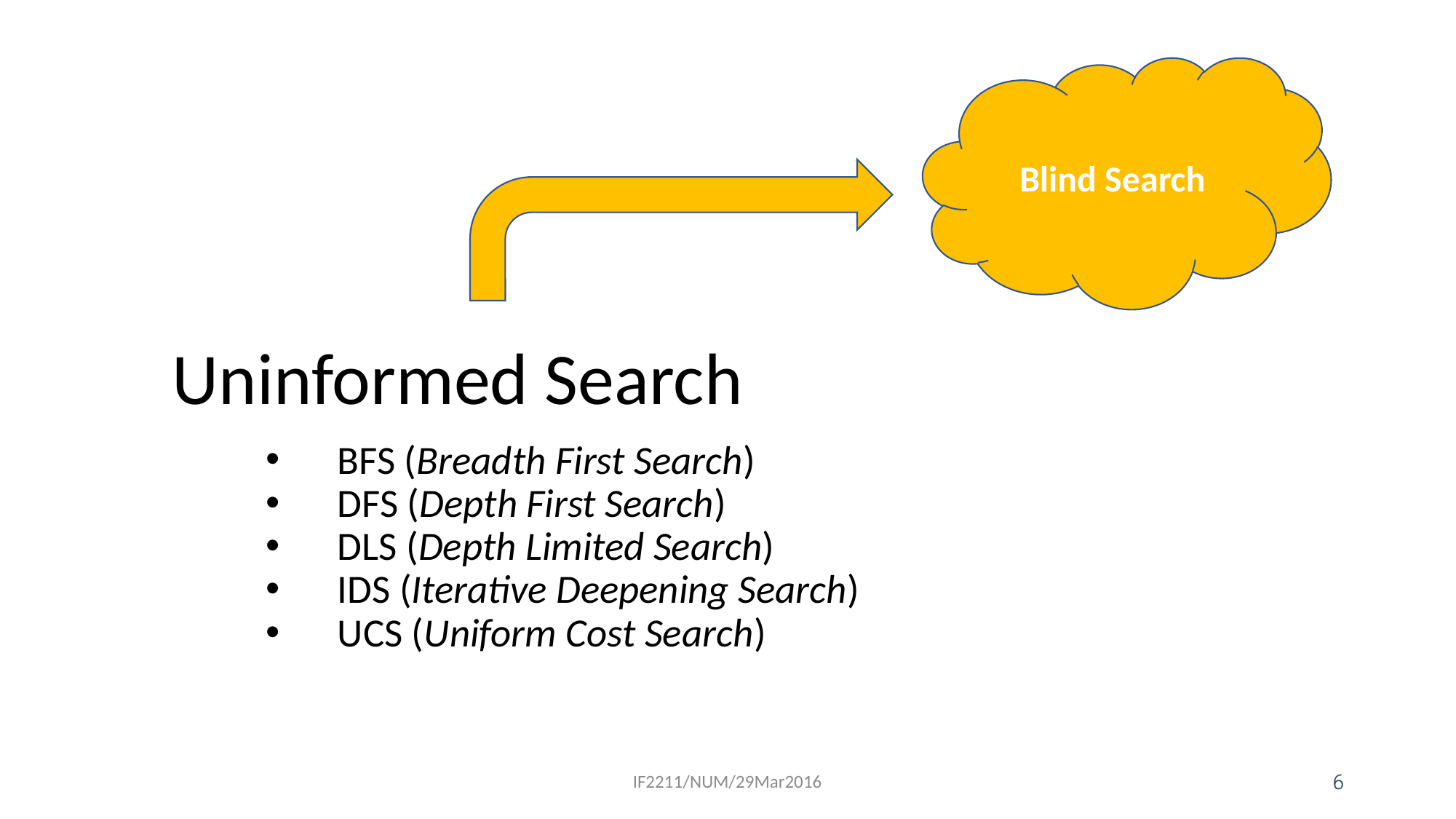

Blind Search

# Uninformed Search
BFS (Breadth First Search)
DFS (Depth First Search)
DLS (Depth Limited Search)
IDS (Iterative Deepening Search)
UCS (Uniform Cost Search)
IF2211/NUM/29Mar2016
6